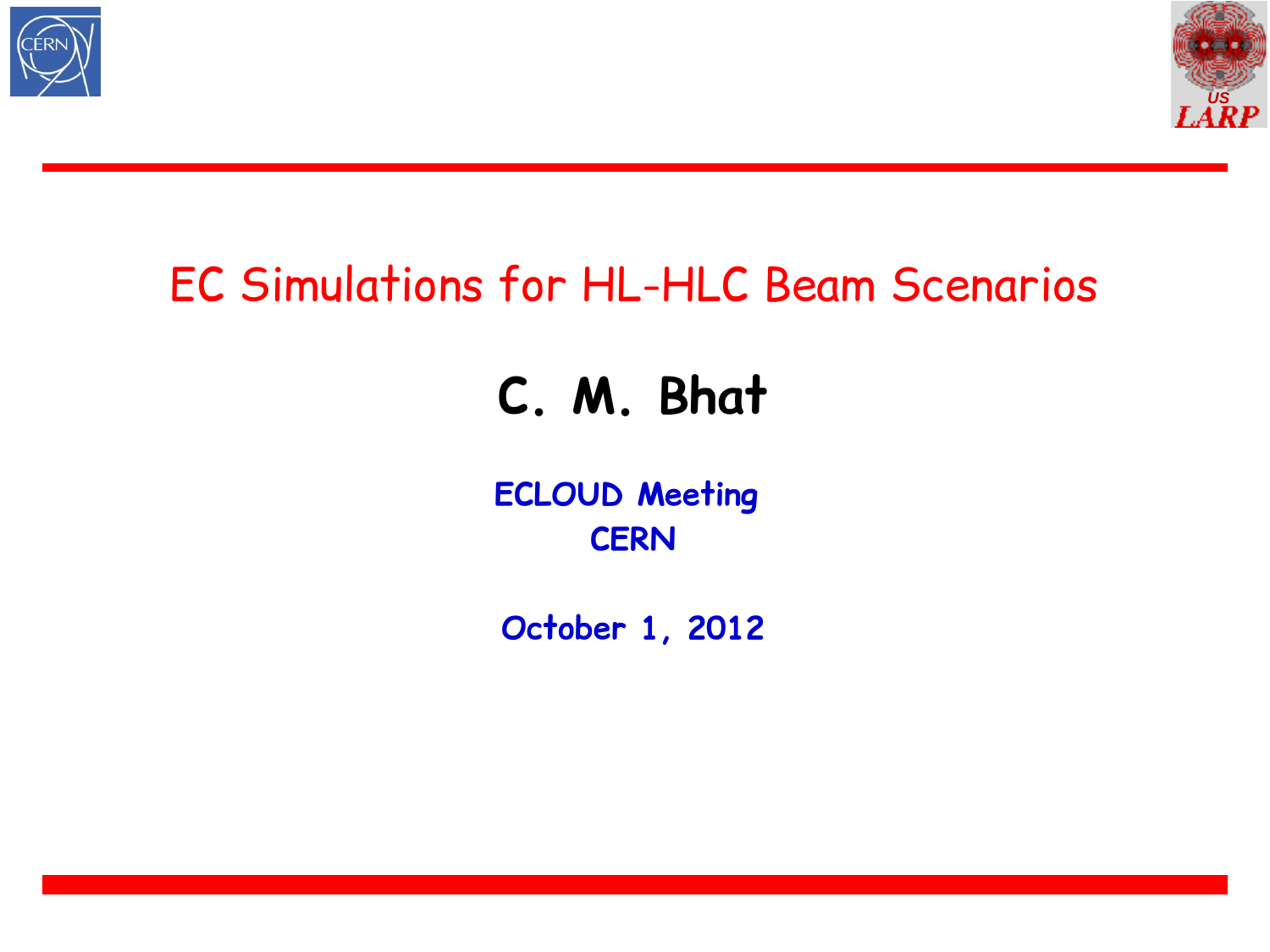

# EC Simulations for HL-HLC Beam Scenarios
C. M. Bhat

ECLOUD Meeting
CERN

October 1, 2012